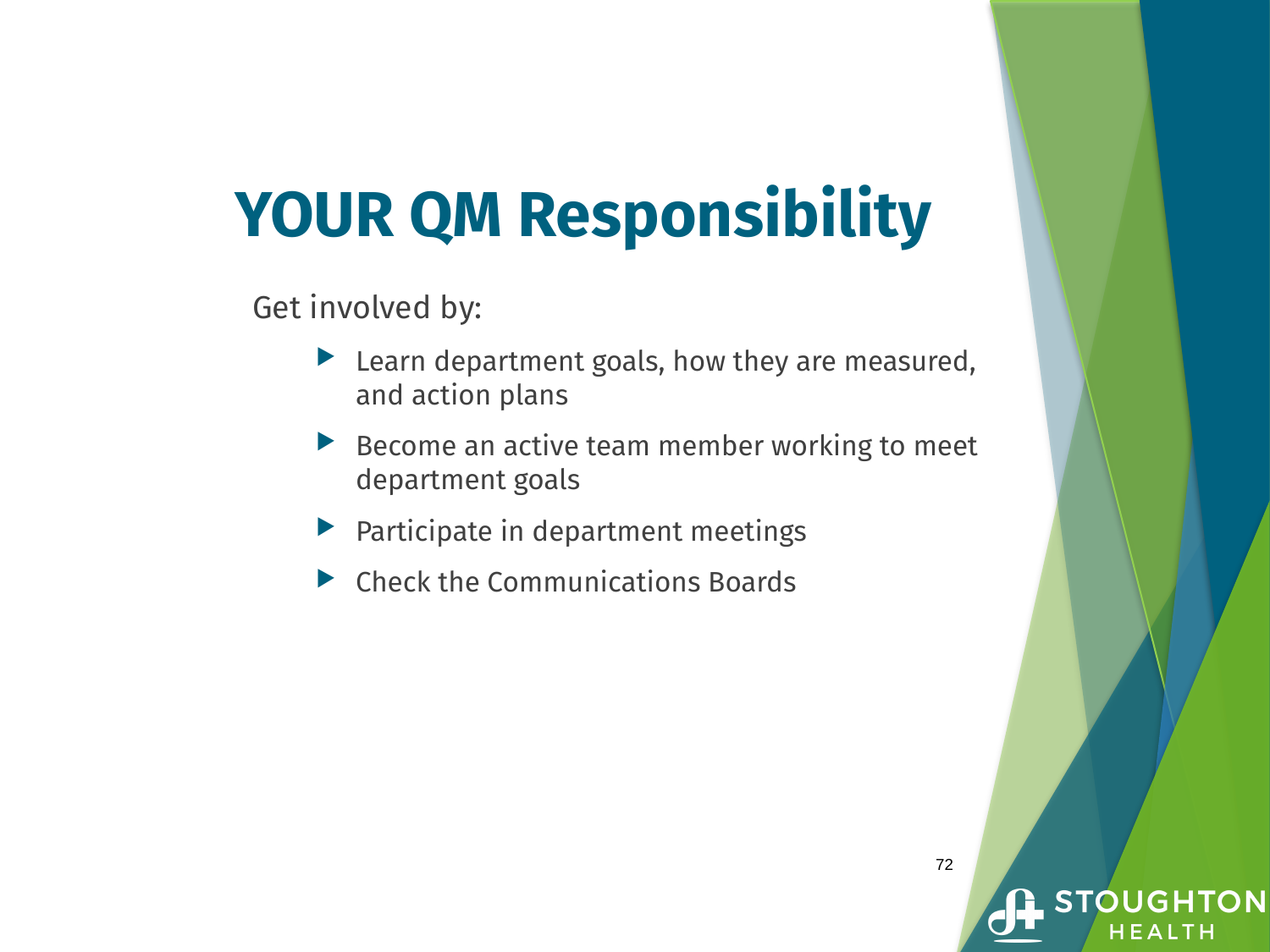

# YOUR QM Responsibility
Get involved by:
Learn department goals, how they are measured, and action plans
Become an active team member working to meet department goals
Participate in department meetings
Check the Communications Boards

72